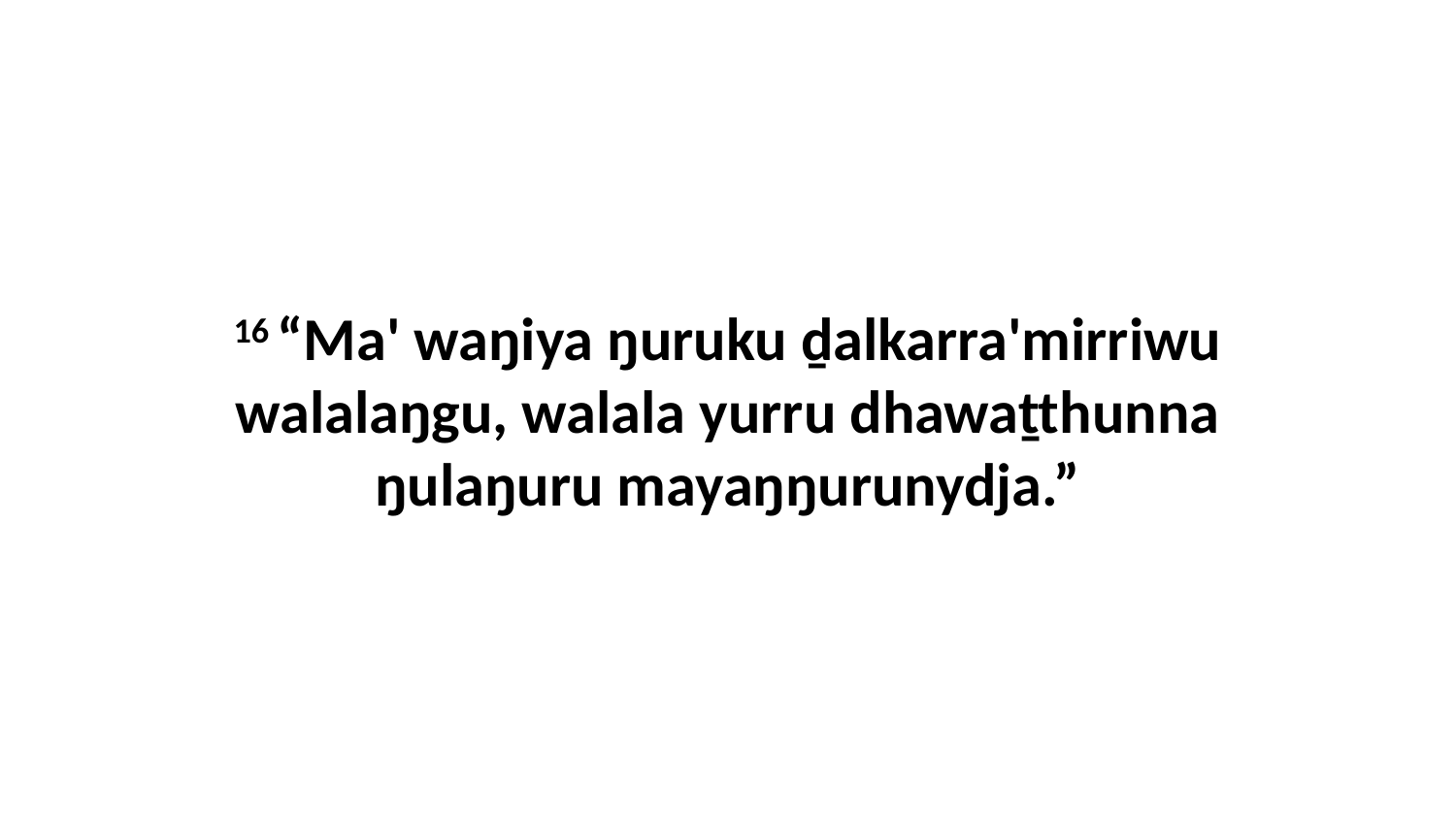

16 “Ma' waŋiya ŋuruku ḏalkarra'mirriwu walalaŋgu, walala yurru dhawaṯthunna ŋulaŋuru mayaŋŋurunydja.”